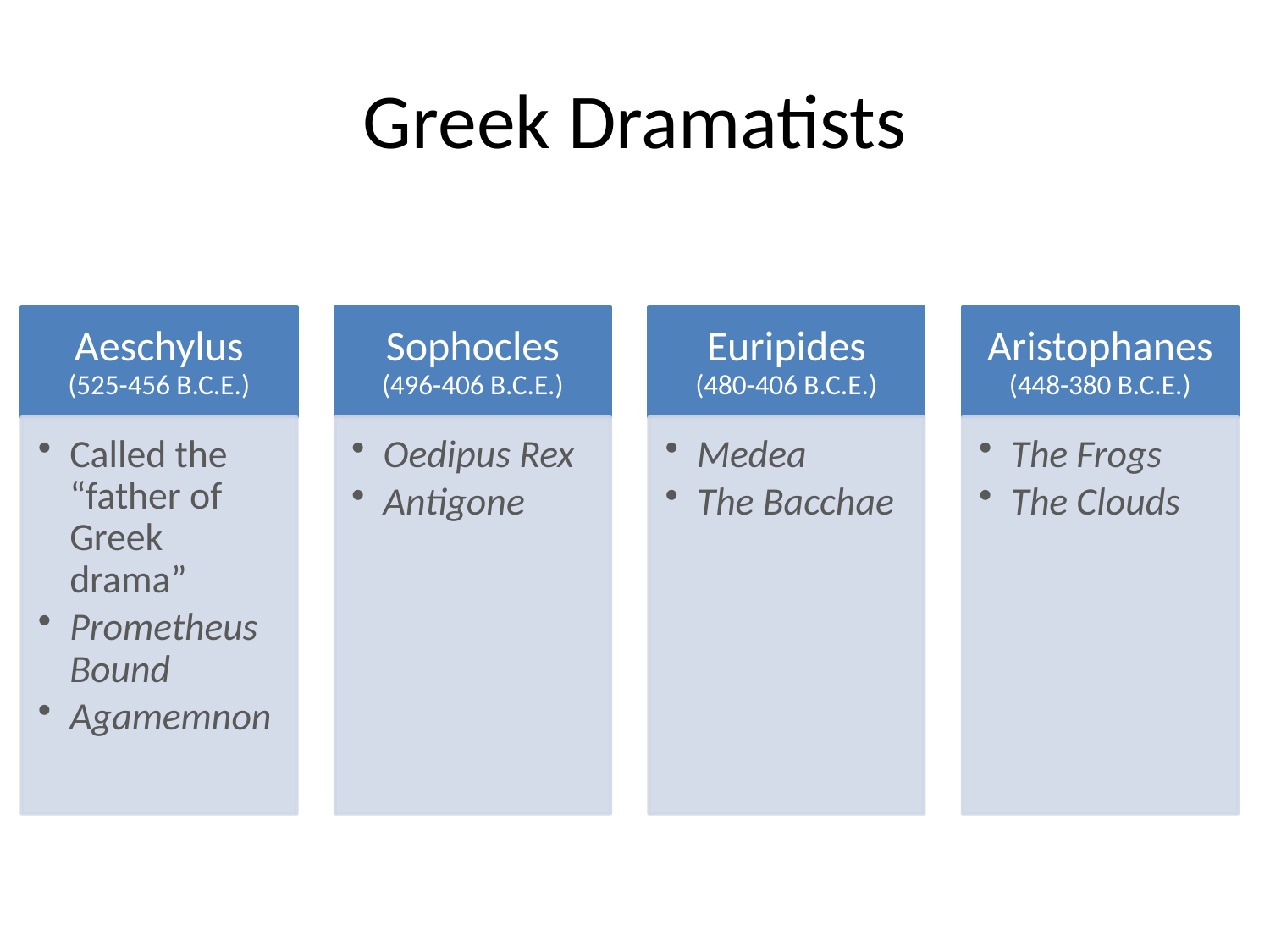

# Greek Dramatists
Aeschylus (525-456 B.C.E.)
Called the “father of Greek drama”
Prometheus Bound
Agamemnon
Sophocles (496-406 B.C.E.)
Oedipus Rex
Antigone
Euripides (480-406 B.C.E.)
Medea
The Bacchae
Aristophanes (448-380 B.C.E.)
The Frogs
The Clouds